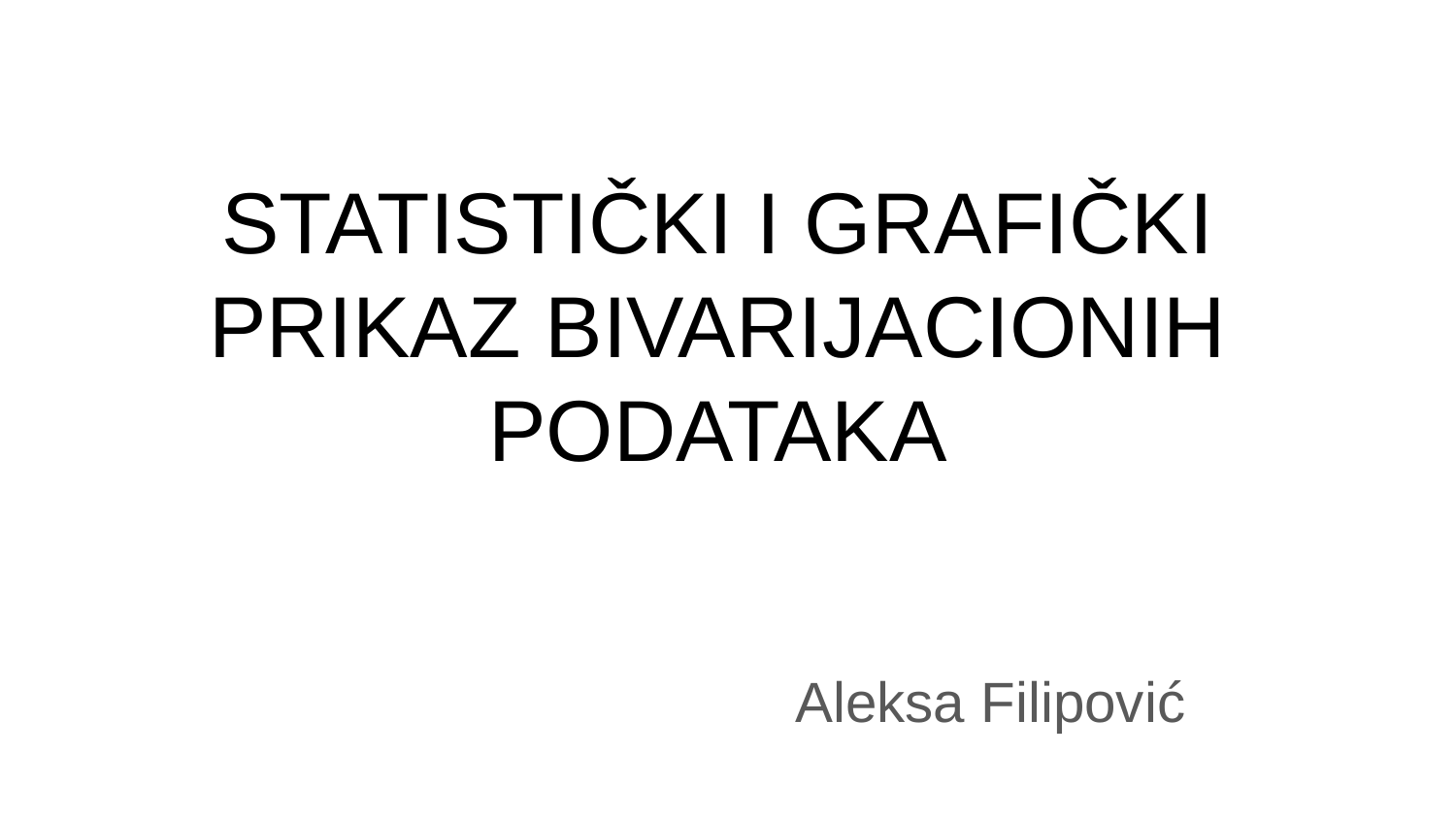

# STATISTIČKI I GRAFIČKI PRIKAZ BIVARIJACIONIH PODATAKA
Aleksa Filipović